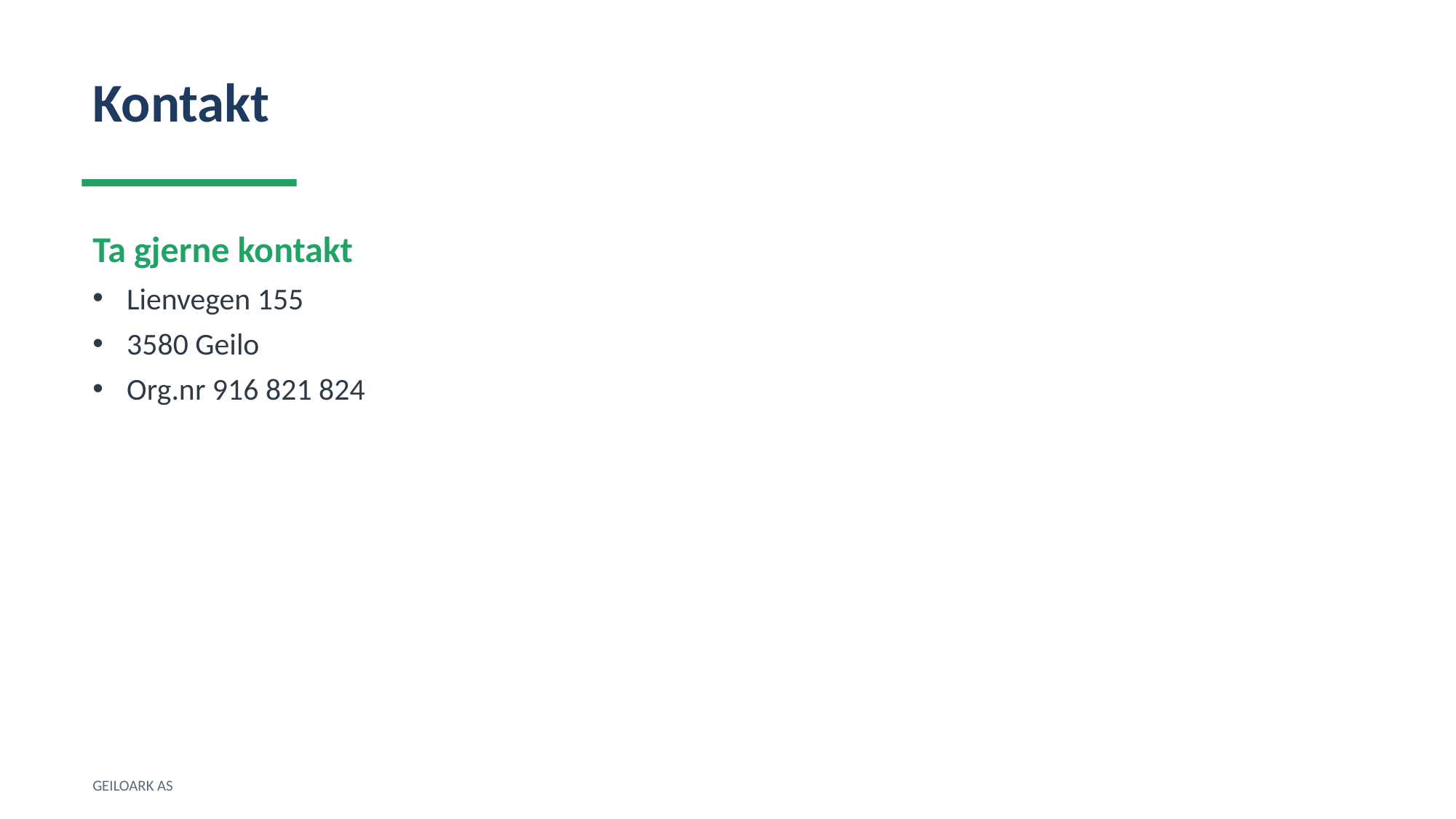

Kontakt

Ta gjerne kontakt
Lienvegen 155
3580 Geilo
Org.nr 916 821 824
GEILOARK AS